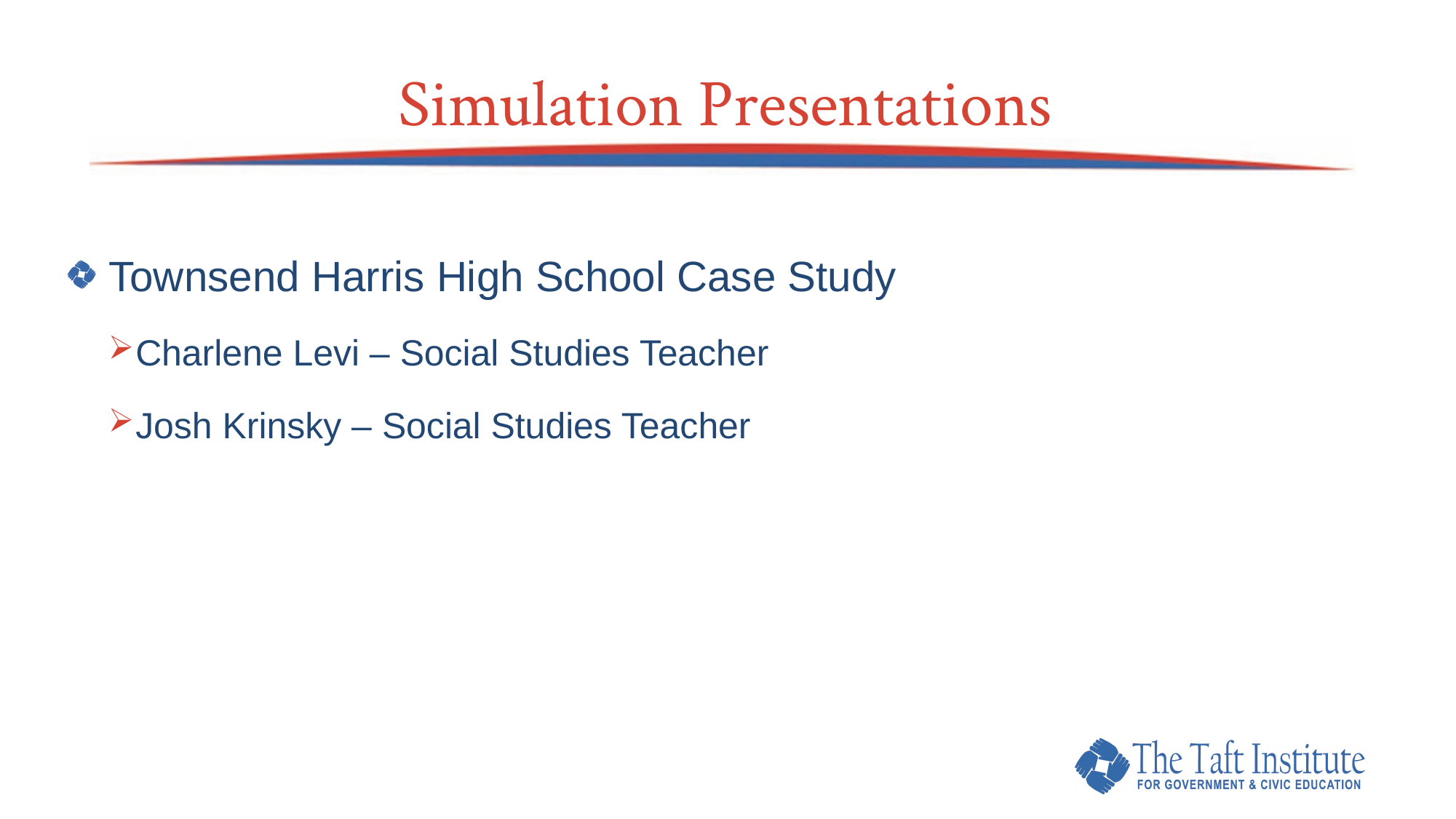

# Simulation Presentations
Townsend Harris High School Case Study
Charlene Levi – Social Studies Teacher
Josh Krinsky – Social Studies Teacher